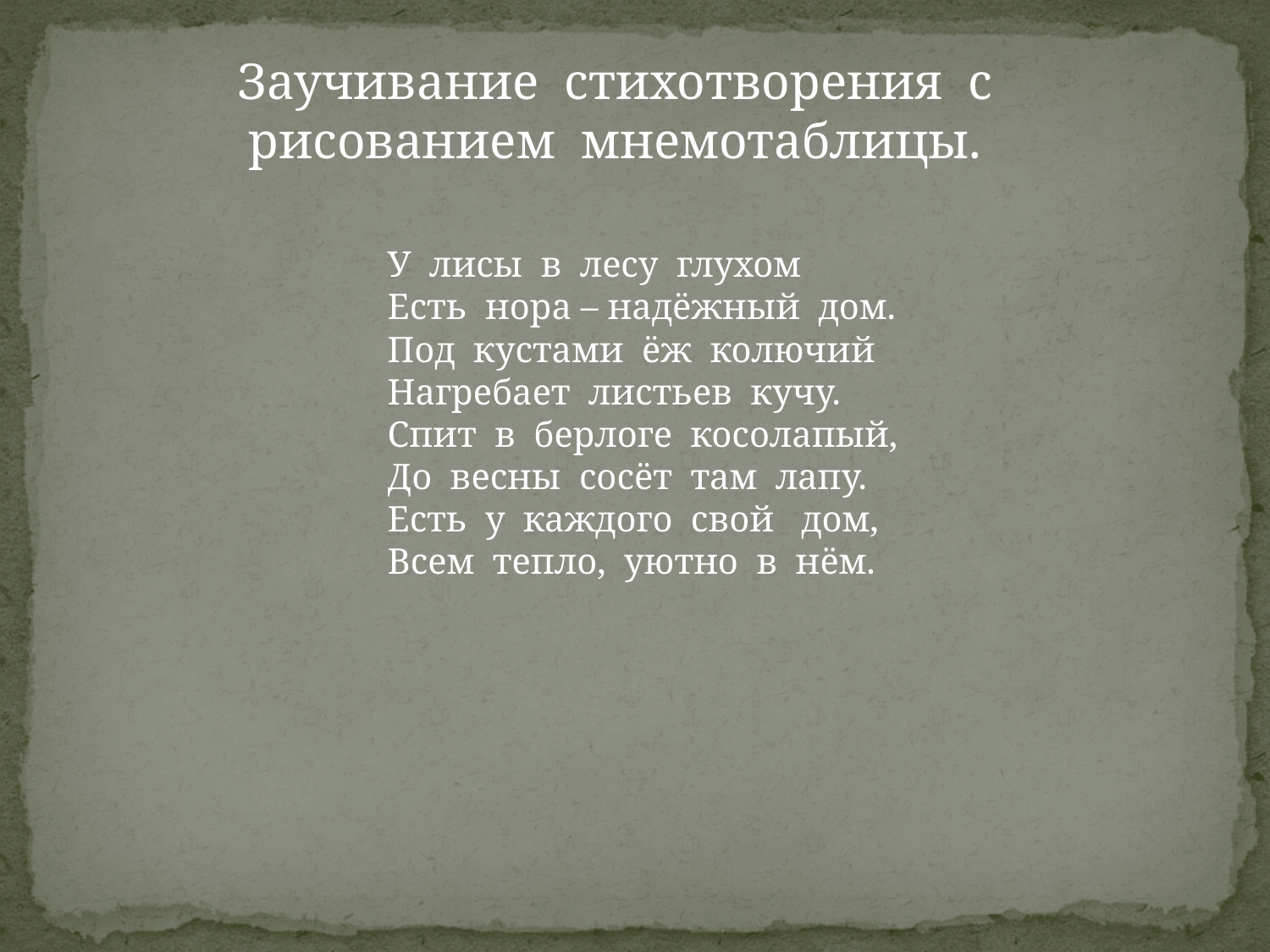

Заучивание  стихотворения  с рисованием  мнемотаблицы.
У  лисы  в  лесу  глухом
Есть  нора – надёжный  дом.
Под  кустами  ёж  колючий
Нагребает  листьев  кучу.
Спит  в  берлоге  косолапый,
До  весны  сосёт  там  лапу.
Есть  у  каждого  свой   дом,
Всем  тепло,  уютно  в  нём.